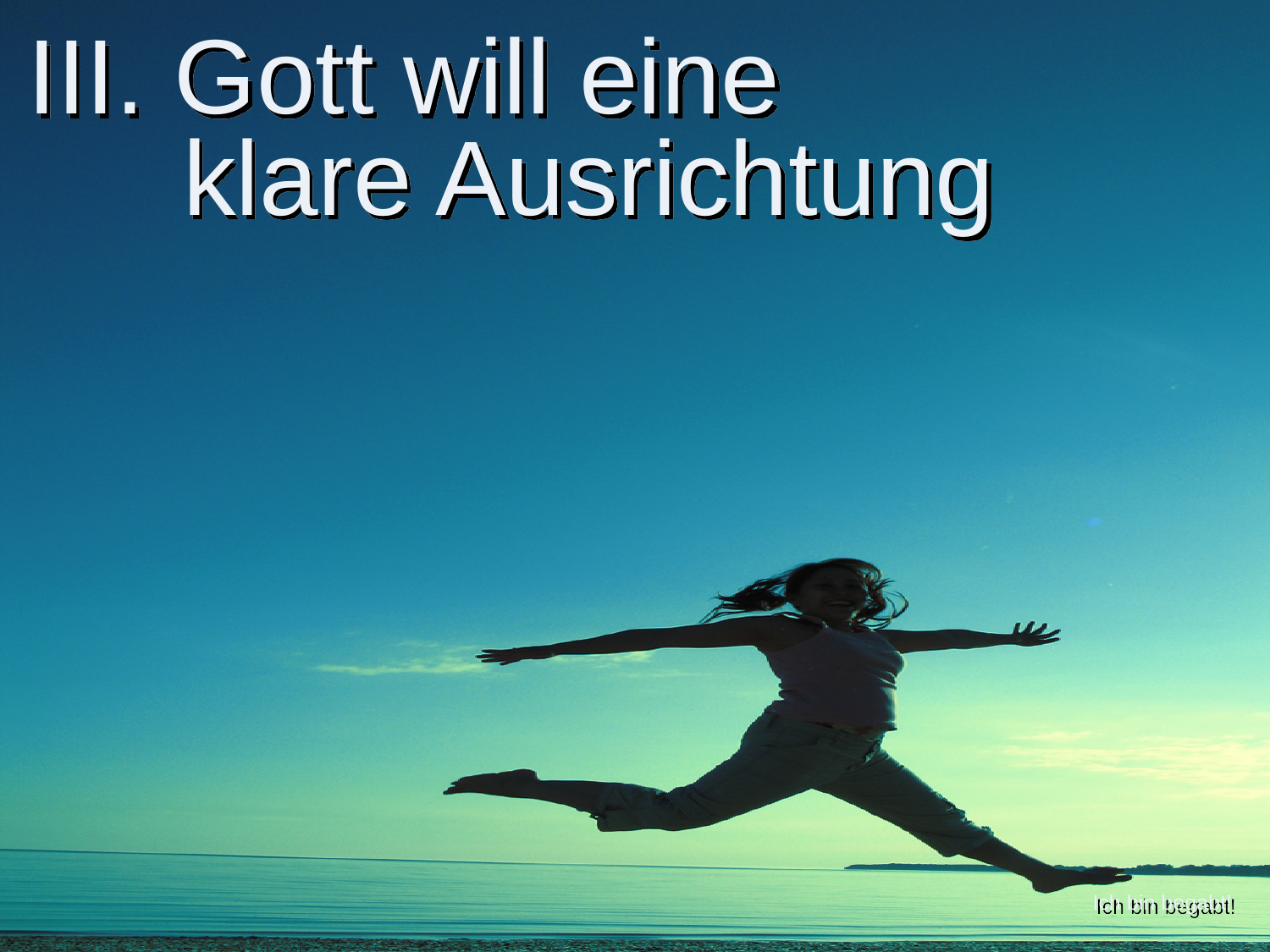

# III. Gott will eine klare Ausrichtung
Ich bin begabt!